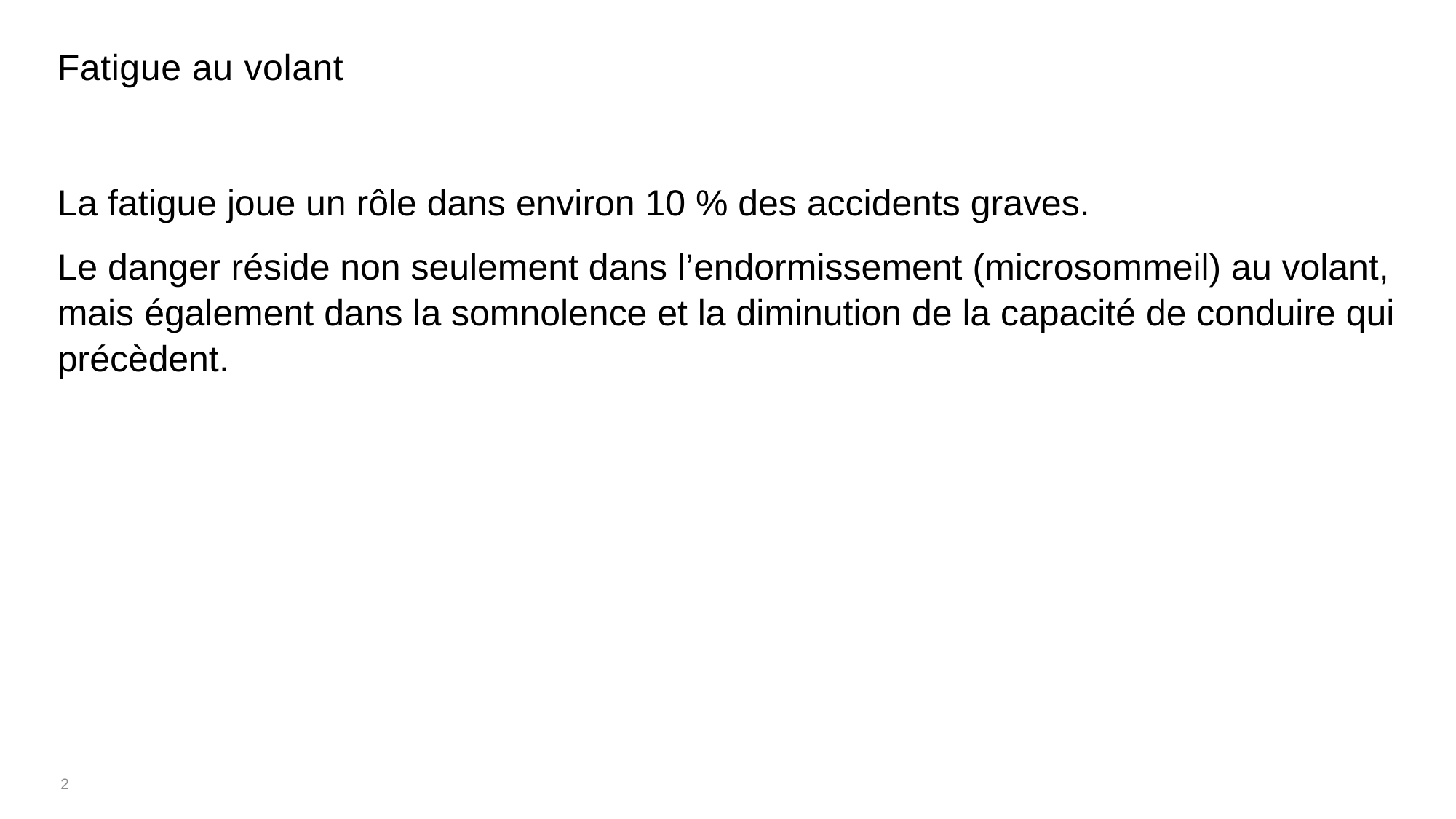

# Fatigue au volant
La fatigue joue un rôle dans environ 10 % des accidents graves.
Le danger réside non seulement dans l’endormissement (microsommeil) au volant, mais également dans la somnolence et la diminution de la capacité de conduire qui précèdent.
2